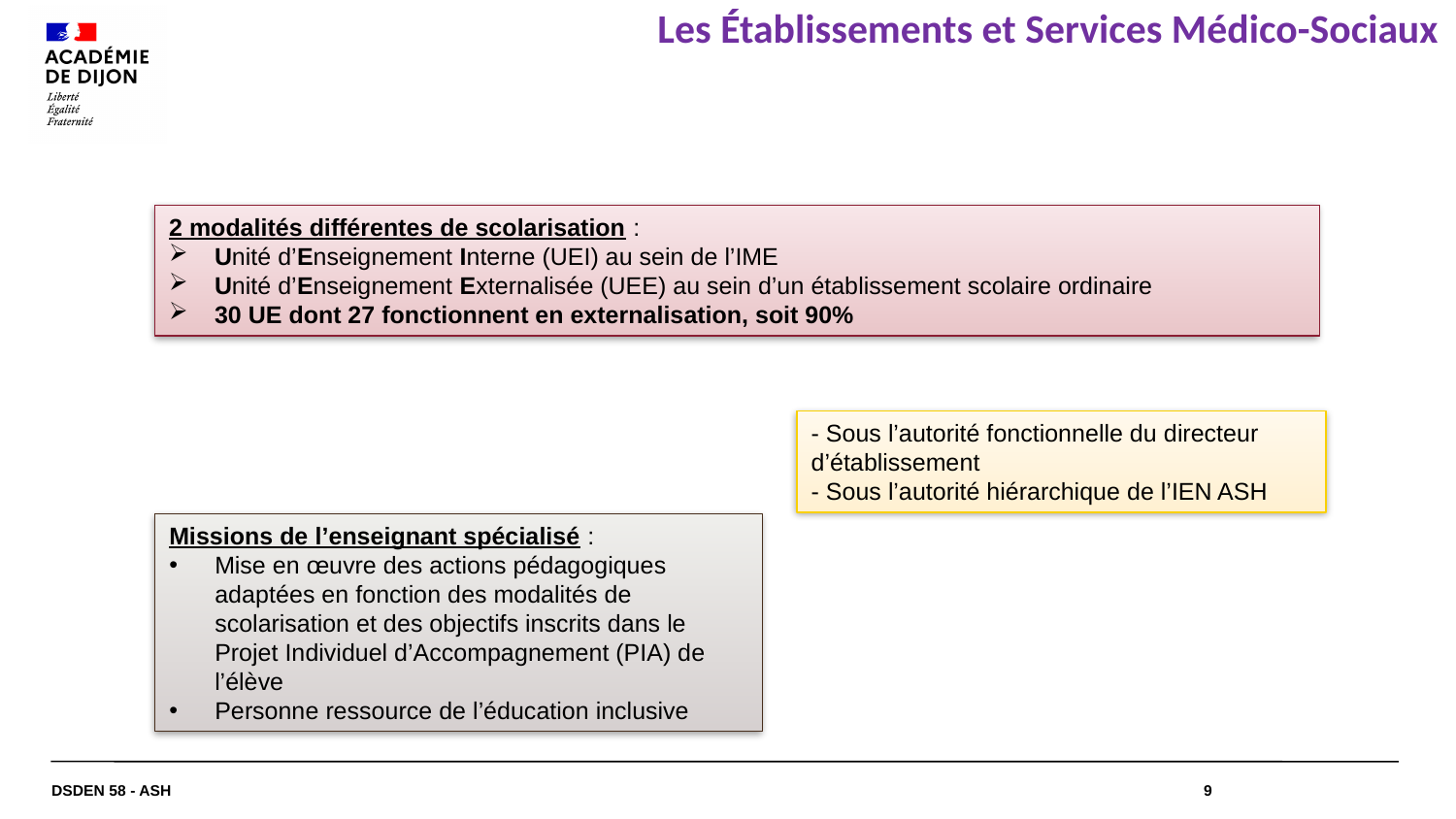

# Les Établissements et Services Médico-Sociaux
2 modalités différentes de scolarisation :
Unité d’Enseignement Interne (UEI) au sein de l’IME
Unité d’Enseignement Externalisée (UEE) au sein d’un établissement scolaire ordinaire
30 UE dont 27 fonctionnent en externalisation, soit 90%
- Sous l’autorité fonctionnelle du directeur d’établissement
- Sous l’autorité hiérarchique de l’IEN ASH
Missions de l’enseignant spécialisé :
Mise en œuvre des actions pédagogiques adaptées en fonction des modalités de scolarisation et des objectifs inscrits dans le Projet Individuel d’Accompagnement (PIA) de l’élève
Personne ressource de l’éducation inclusive
DSDEN 58 - ASH
9